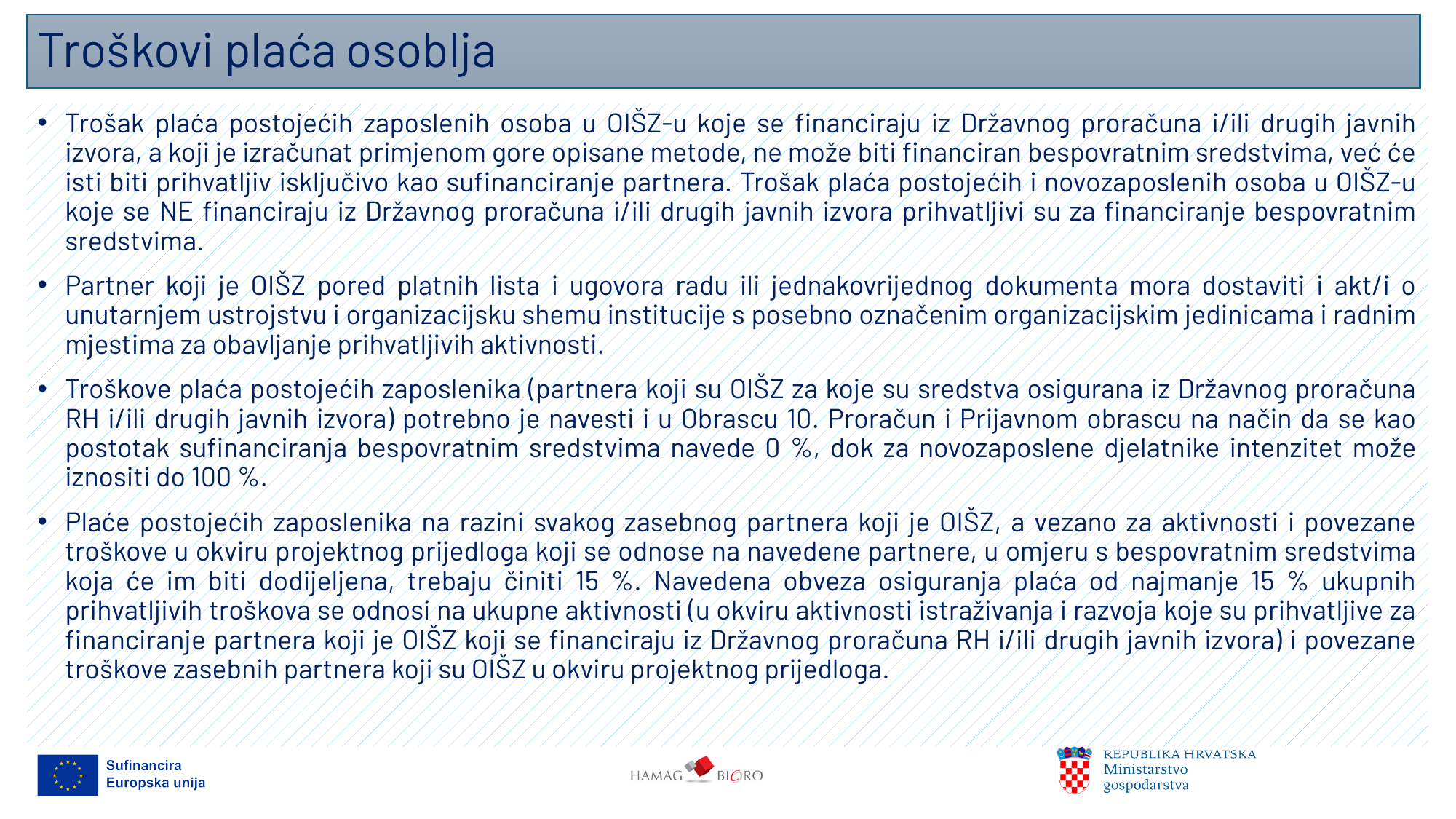

# Troškovi plaća osoblja
Trošak plaća postojećih zaposlenih osoba u OIŠZ-u koje se financiraju iz Državnog proračuna i/ili drugih javnih izvora, a koji je izračunat primjenom gore opisane metode, ne može biti financiran bespovratnim sredstvima, već će isti biti prihvatljiv isključivo kao sufinanciranje partnera. Trošak plaća postojećih i novozaposlenih osoba u OIŠZ-u koje se NE financiraju iz Državnog proračuna i/ili drugih javnih izvora prihvatljivi su za financiranje bespovratnim sredstvima.
Partner koji je OIŠZ pored platnih lista i ugovora radu ili jednakovrijednog dokumenta mora dostaviti i akt/i o unutarnjem ustrojstvu i organizacijsku shemu institucije s posebno označenim organizacijskim jedinicama i radnim mjestima za obavljanje prihvatljivih aktivnosti.
Troškove plaća postojećih zaposlenika (partnera koji su OIŠZ za koje su sredstva osigurana iz Državnog proračuna RH i/ili drugih javnih izvora) potrebno je navesti i u Obrascu 10. Proračun i Prijavnom obrascu na način da se kao postotak sufinanciranja bespovratnim sredstvima navede 0 %, dok za novozaposlene djelatnike intenzitet može iznositi do 100 %.
Plaće postojećih zaposlenika na razini svakog zasebnog partnera koji je OIŠZ, a vezano za aktivnosti i povezane troškove u okviru projektnog prijedloga koji se odnose na navedene partnere, u omjeru s bespovratnim sredstvima koja će im biti dodijeljena, trebaju činiti 15 %. Navedena obveza osiguranja plaća od najmanje 15 % ukupnih prihvatljivih troškova se odnosi na ukupne aktivnosti (u okviru aktivnosti istraživanja i razvoja koje su prihvatljive za financiranje partnera koji je OIŠZ koji se financiraju iz Državnog proračuna RH i/ili drugih javnih izvora) i povezane troškove zasebnih partnera koji su OIŠZ u okviru projektnog prijedloga.